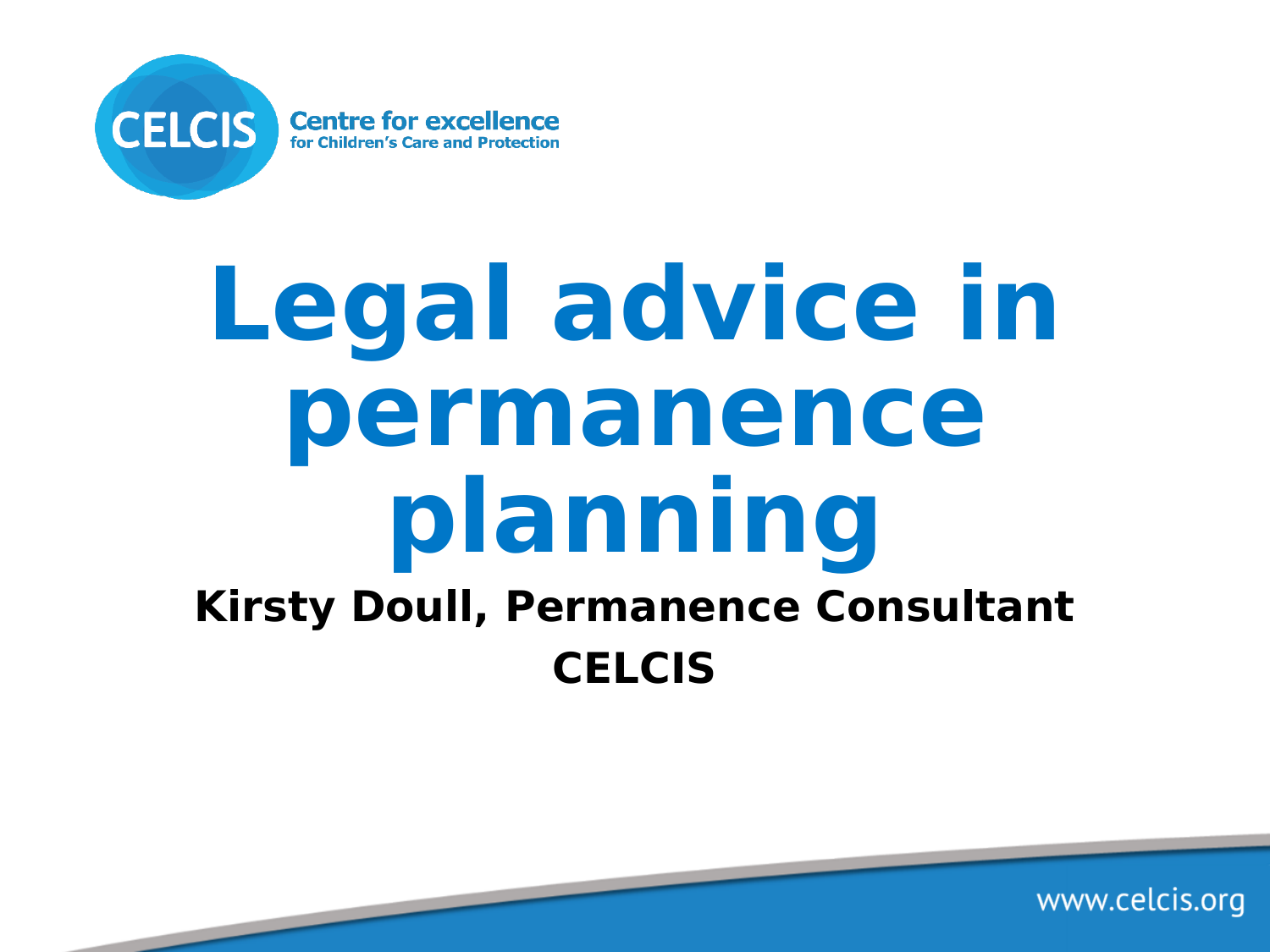

# Legal advice in permanence planning
Kirsty Doull, Permanence Consultant
CELCIS